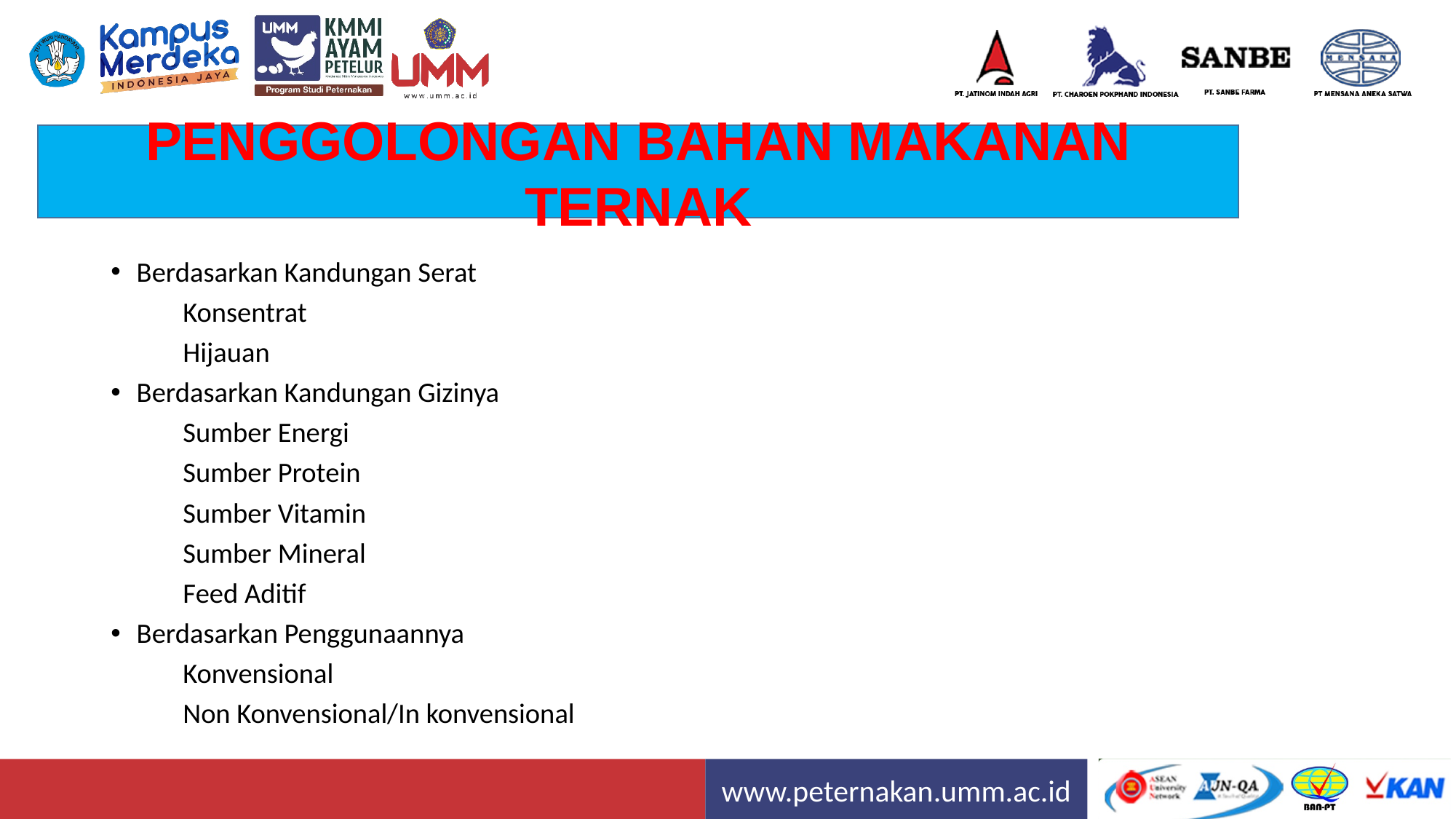

PENGGOLONGAN BAHAN MAKANAN TERNAK
Berdasarkan Kandungan Serat
	Konsentrat
	Hijauan
Berdasarkan Kandungan Gizinya
	Sumber Energi
	Sumber Protein
	Sumber Vitamin
	Sumber Mineral
	Feed Aditif
Berdasarkan Penggunaannya
	Konvensional
	Non Konvensional/In konvensional